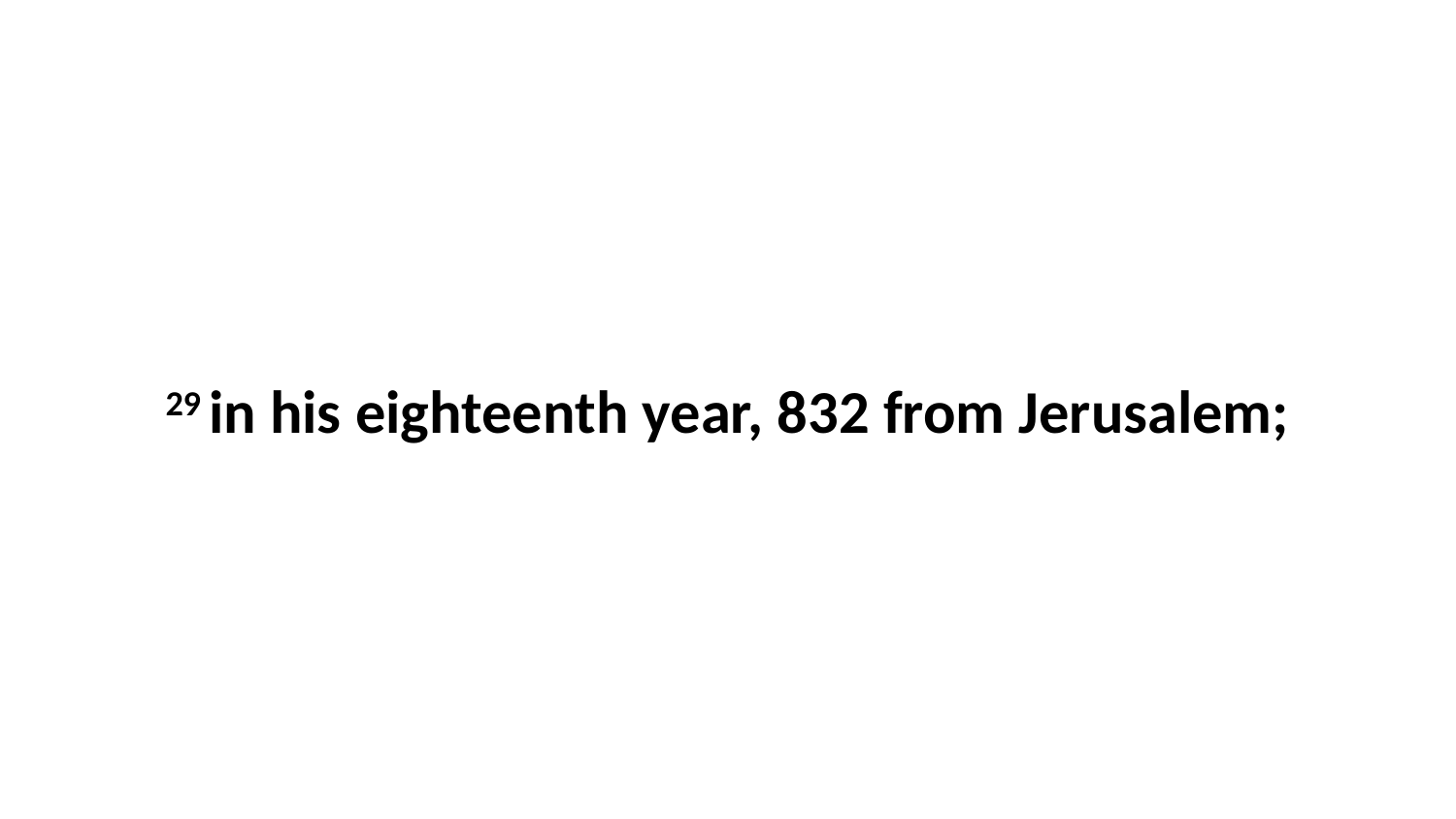

29 in his eighteenth year, 832 from Jerusalem;